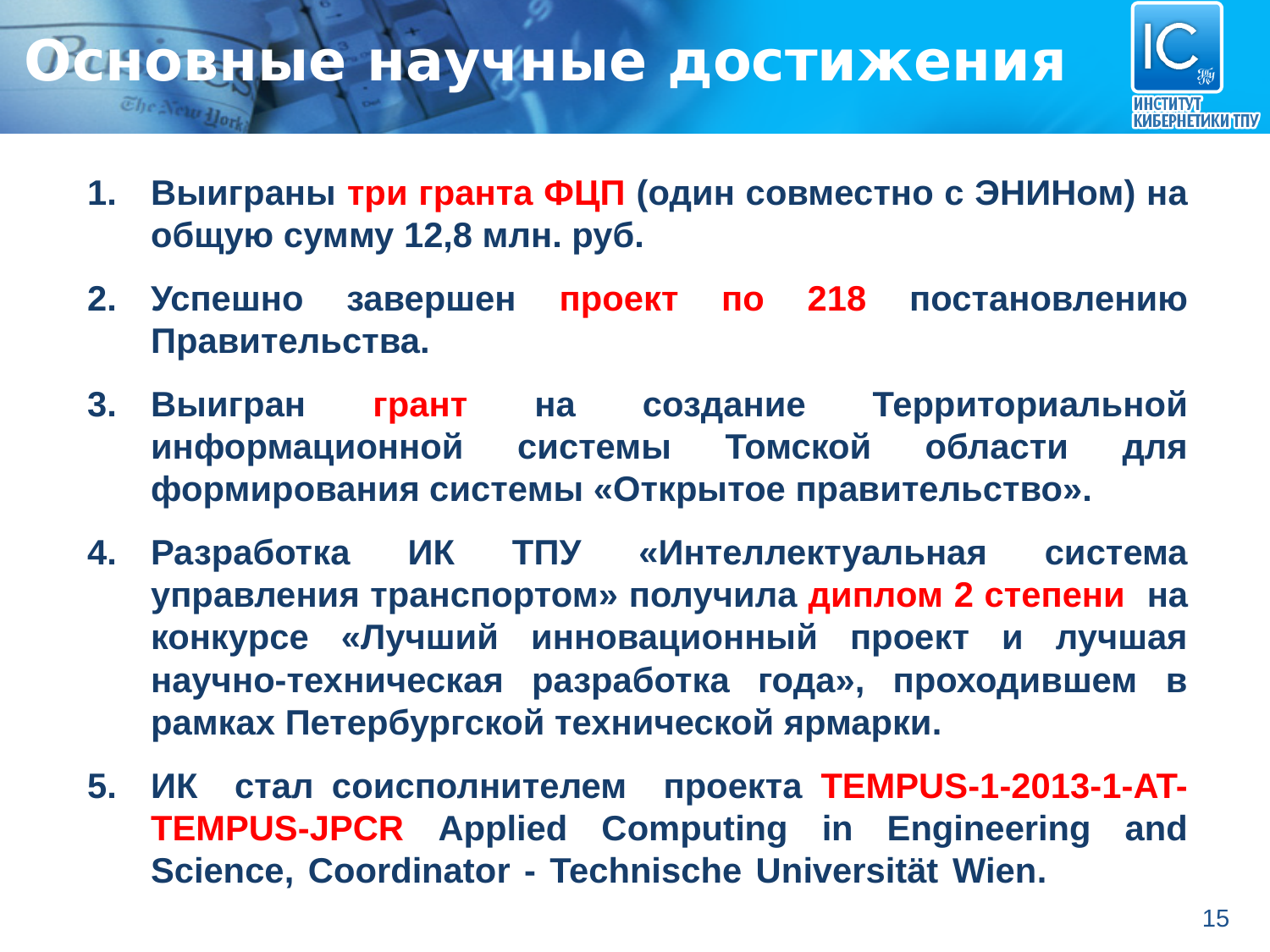

Основные научные достижения
Выиграны три гранта ФЦП (один совместно с ЭНИНом) на общую сумму 12,8 млн. руб.

Успешно завершен проект по 218 постановлению Правительства.

Выигран грант на создание Территориальной информационной системы Томской области для формирования системы «Открытое правительство».

Разработка ИК ТПУ «Интеллектуальная система управления транспортом» получила диплом 2 степени  на конкурсе «Лучший инновационный проект и лучшая научно-техническая разработка года», проходившем в рамках Петербургской технической ярмарки.

ИК  стал соисполнителем  проекта TEMPUS-1-2013-1-AT-TEMPUS-JPCR Applied Computing in Engineering and Science, Coordinator - Technische Universität Wien.
15